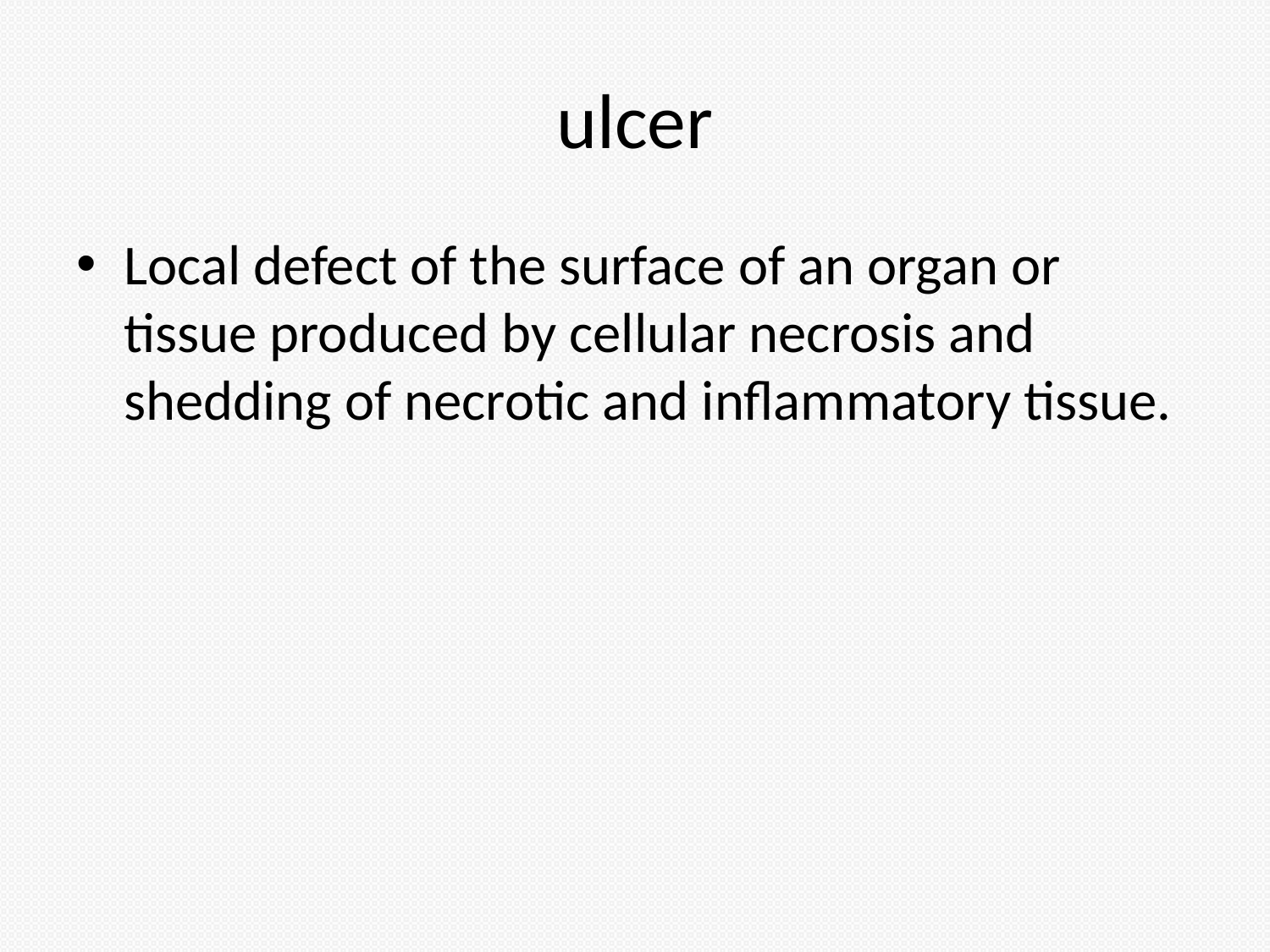

# ulcer
Local defect of the surface of an organ or tissue produced by cellular necrosis and shedding of necrotic and inflammatory tissue.